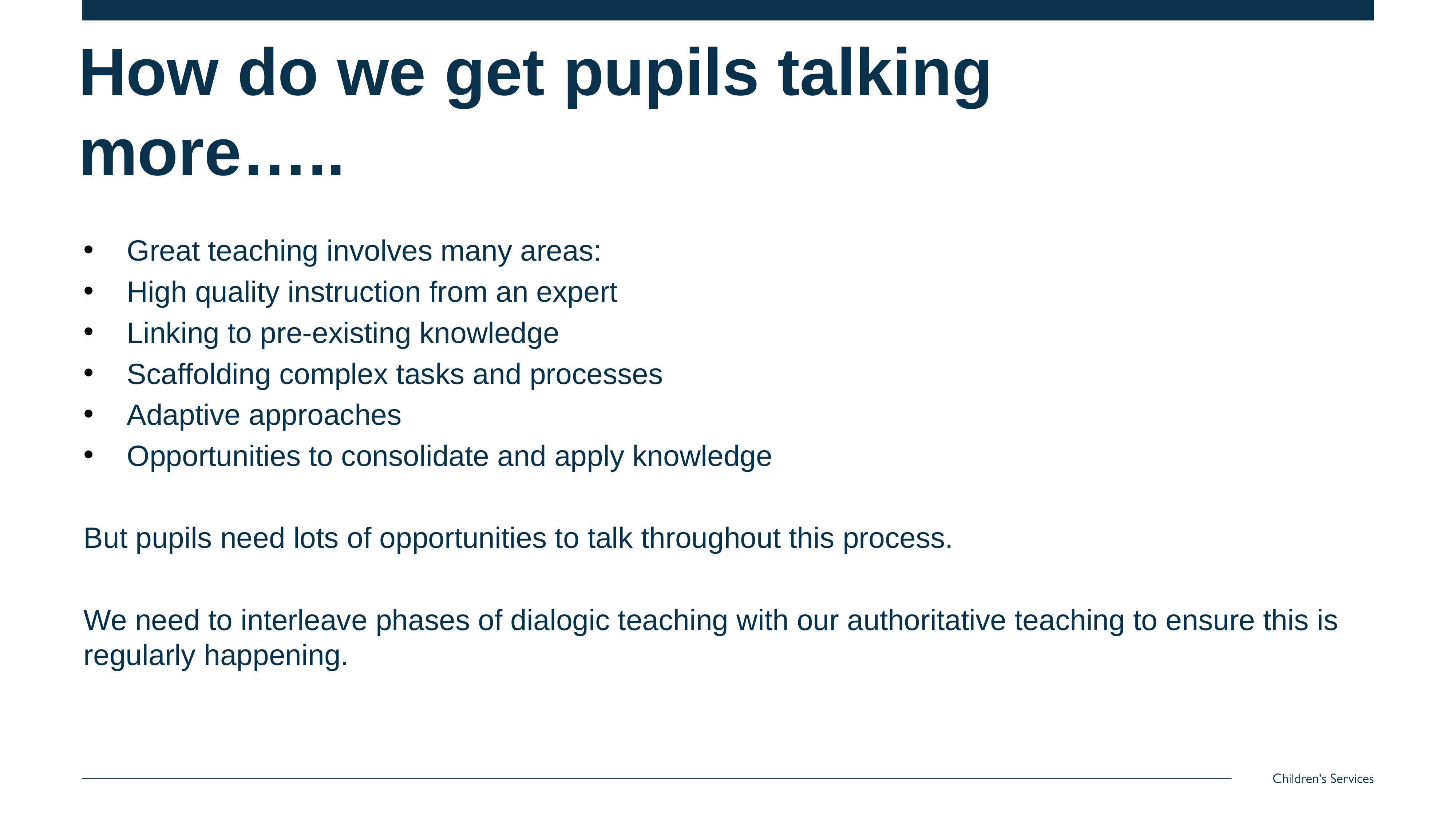

# How do we get pupils talking more…..
Great teaching involves many areas:
High quality instruction from an expert
Linking to pre-existing knowledge
Scaffolding complex tasks and processes
Adaptive approaches
Opportunities to consolidate and apply knowledge

But pupils need lots of opportunities to talk throughout this process.

We need to interleave phases of dialogic teaching with our authoritative teaching to ensure this is regularly happening.